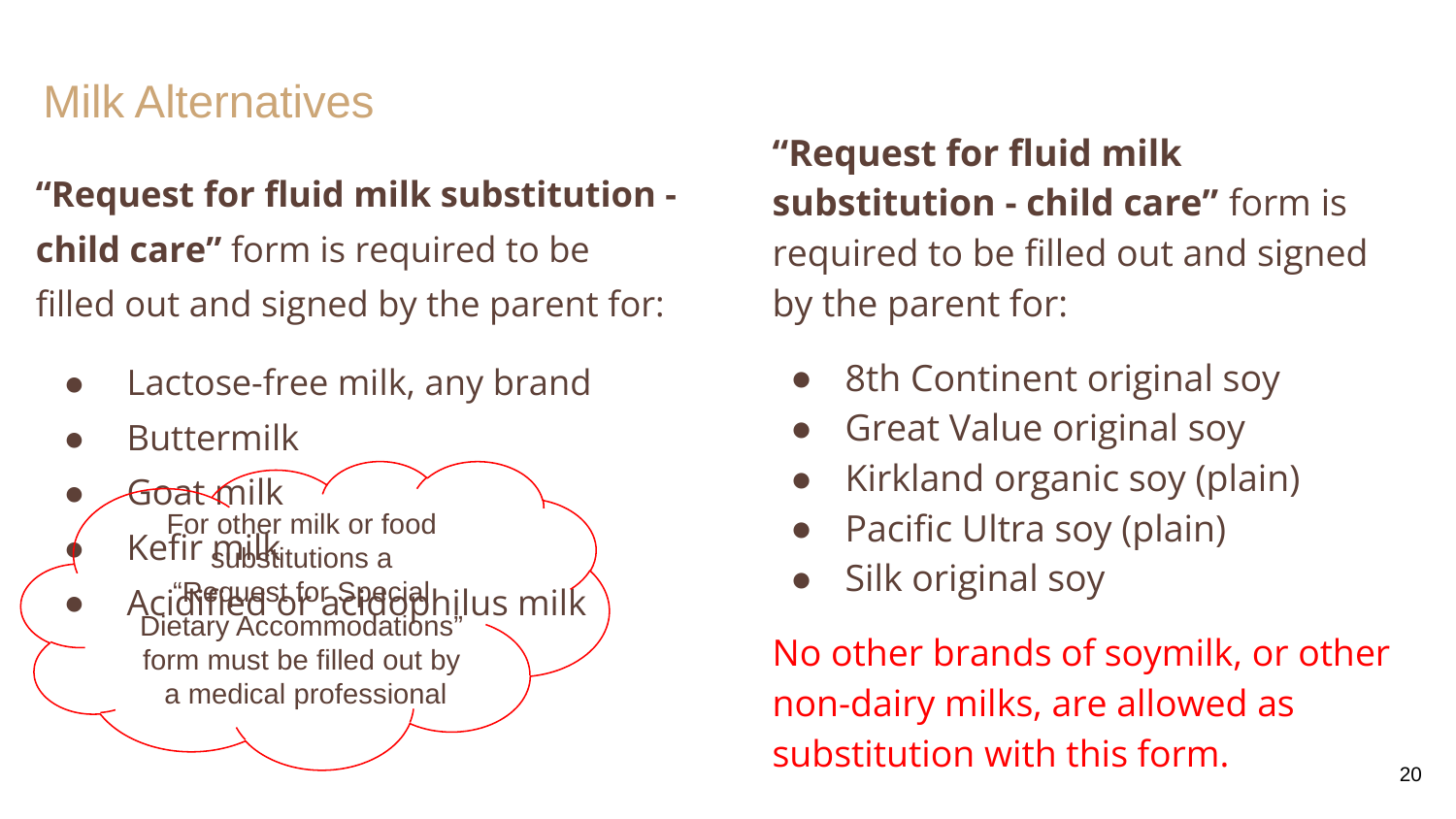

Milk Alternatives
“Request for fluid milk substitution - child care” form is required to be filled out and signed by the parent for:
8th Continent original soy
Great Value original soy
Kirkland organic soy (plain)
Pacific Ultra soy (plain)
Silk original soy
No other brands of soymilk, or other non-dairy milks, are allowed as substitution with this form.
“Request for fluid milk substitution - child care” form is required to be filled out and signed by the parent for:
Lactose-free milk, any brand
Buttermilk
Goat milk
Kefir milk
Acidified or acidophilus milk

For other milk or food
substitutions a
“Request for Special
Dietary Accommodations”
form must be filled out by
a medical professional
20